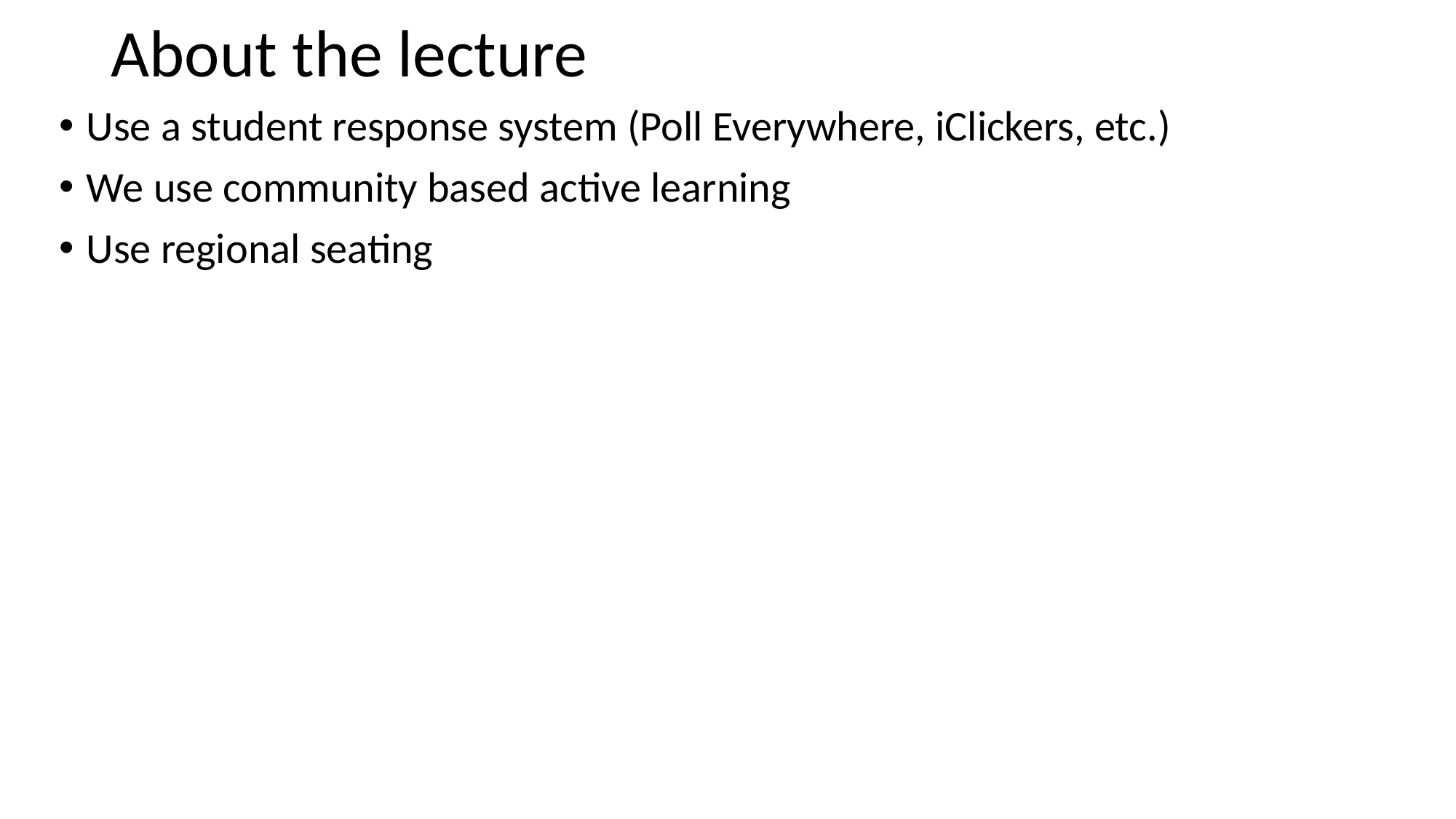

# About the lecture

Use a student response system (Poll Everywhere, iClickers, etc.)
We use community based active learning
Use regional seating